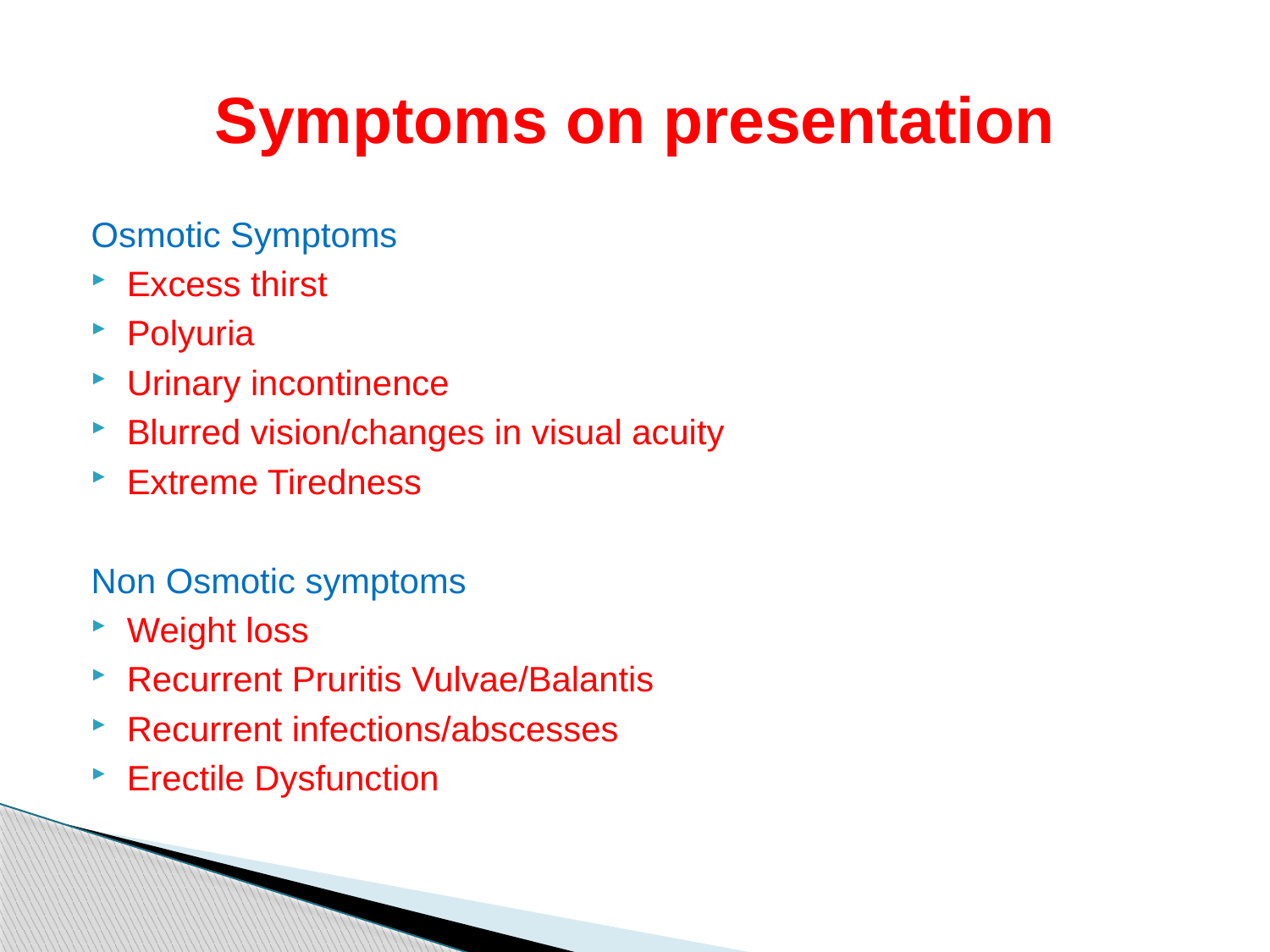

# Symptoms on presentation
Osmotic Symptoms
Excess thirst
Polyuria
Urinary incontinence
Blurred vision/changes in visual acuity
Extreme Tiredness

Non Osmotic symptoms
Weight loss
Recurrent Pruritis Vulvae/Balantis
Recurrent infections/abscesses
Erectile Dysfunction